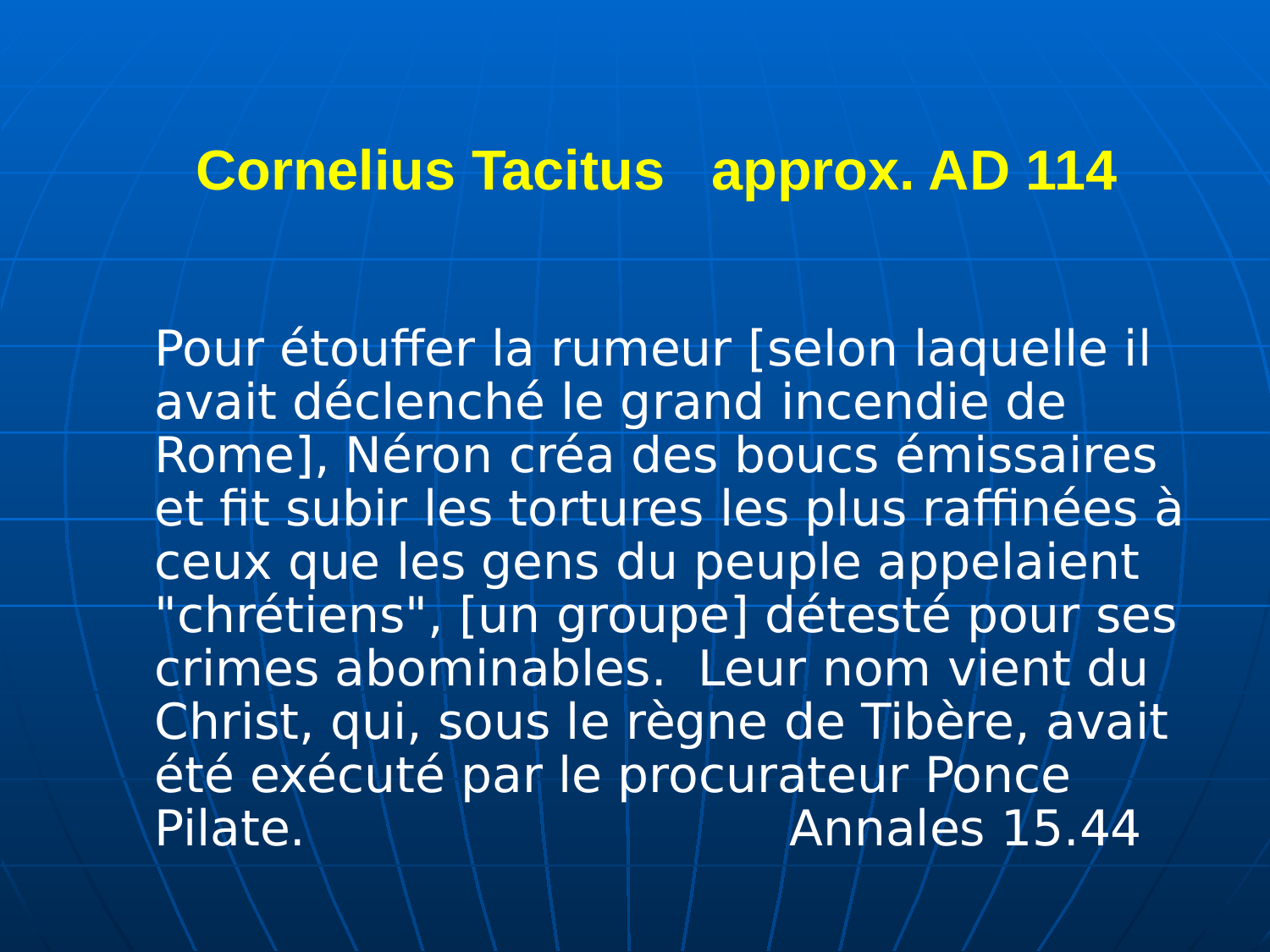

Cornelius Tacitus   approx. AD 114
Pour étouffer la rumeur [selon laquelle il avait déclenché le grand incendie de Rome], Néron créa des boucs émissaires et fit subir les tortures les plus raffinées à ceux que les gens du peuple appelaient "chrétiens", [un groupe] détesté pour ses crimes abominables.  Leur nom vient du Christ, qui, sous le règne de Tibère, avait été exécuté par le procurateur Ponce Pilate. 				Annales 15.44